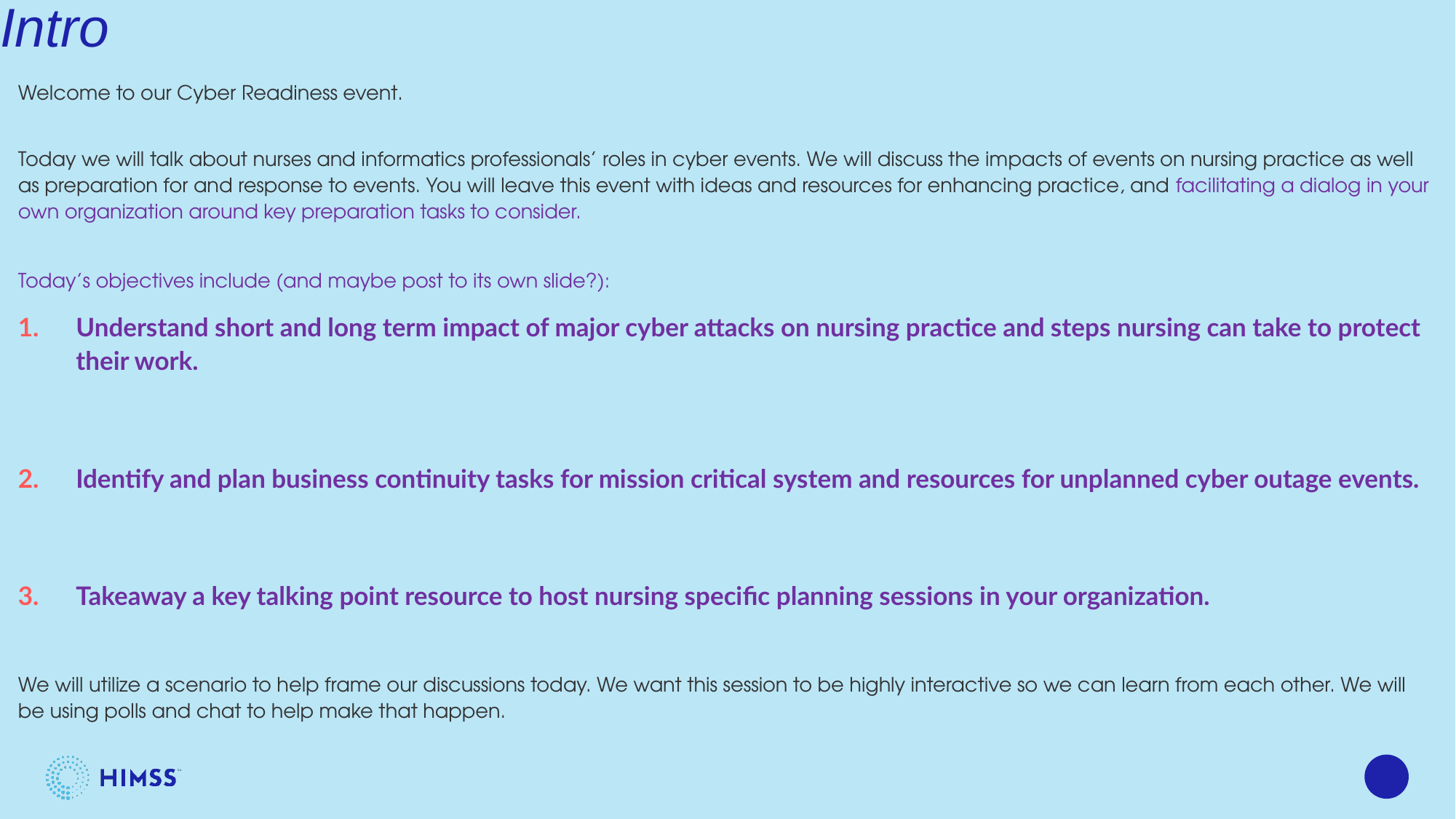

# Intro
Welcome to our Cyber Readiness event.
Today we will talk about nurses and informatics professionals’ roles in cyber events. We will discuss the impacts of events on nursing practice as well as preparation for and response to events. You will leave this event with ideas and resources for enhancing practice, and facilitating a dialog in your own organization around key preparation tasks to consider.
Today’s objectives include (and maybe post to its own slide?):
Understand short and long term impact of major cyber attacks on nursing practice and steps nursing can take to protect their work.
Identify and plan business continuity tasks for mission critical system and resources for unplanned cyber outage events.
Takeaway a key talking point resource to host nursing specific planning sessions in your organization.

We will utilize a scenario to help frame our discussions today. We want this session to be highly interactive so we can learn from each other. We will be using polls and chat to help make that happen.